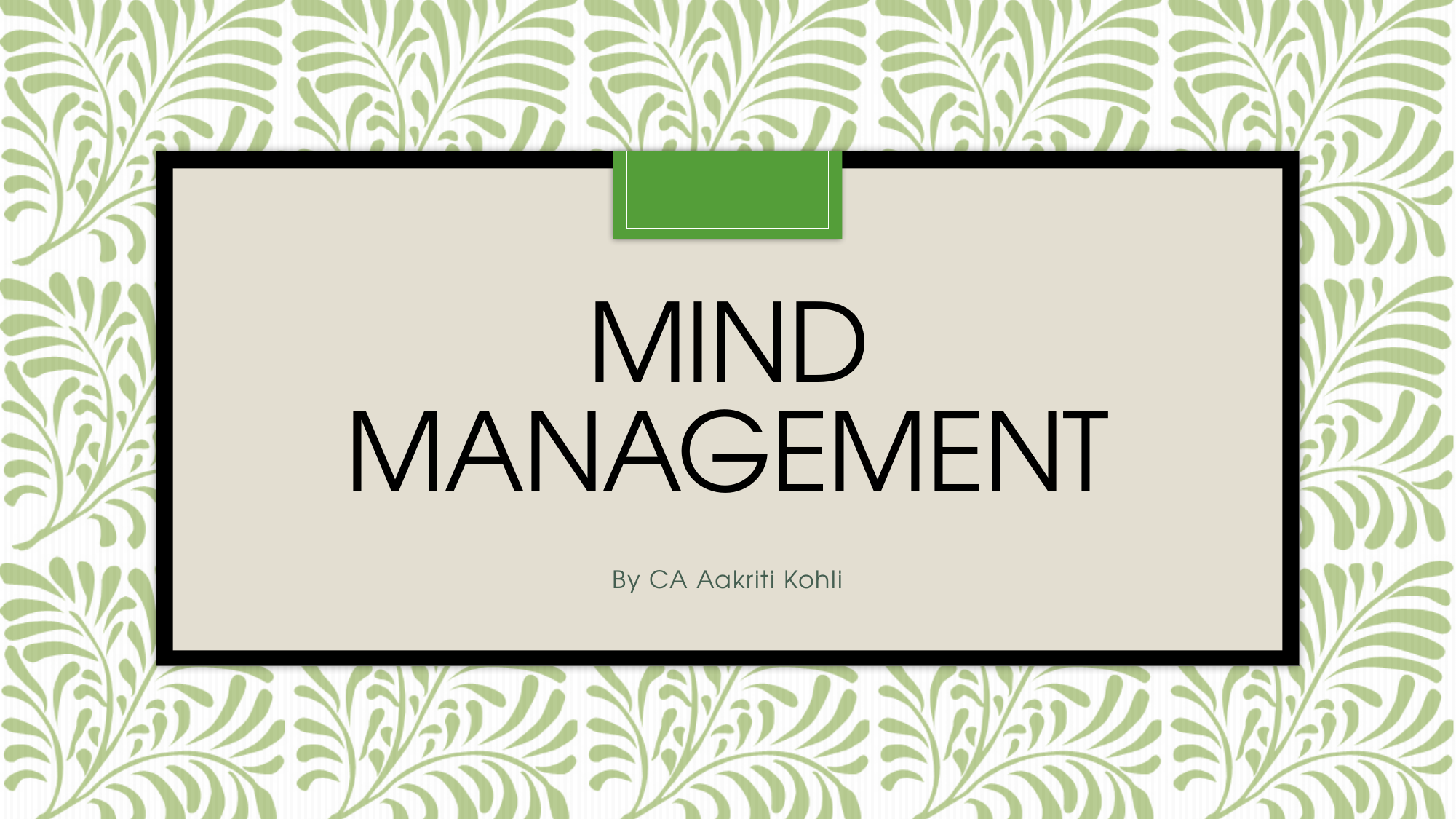

# Mind management
By CA Aakriti Kohli